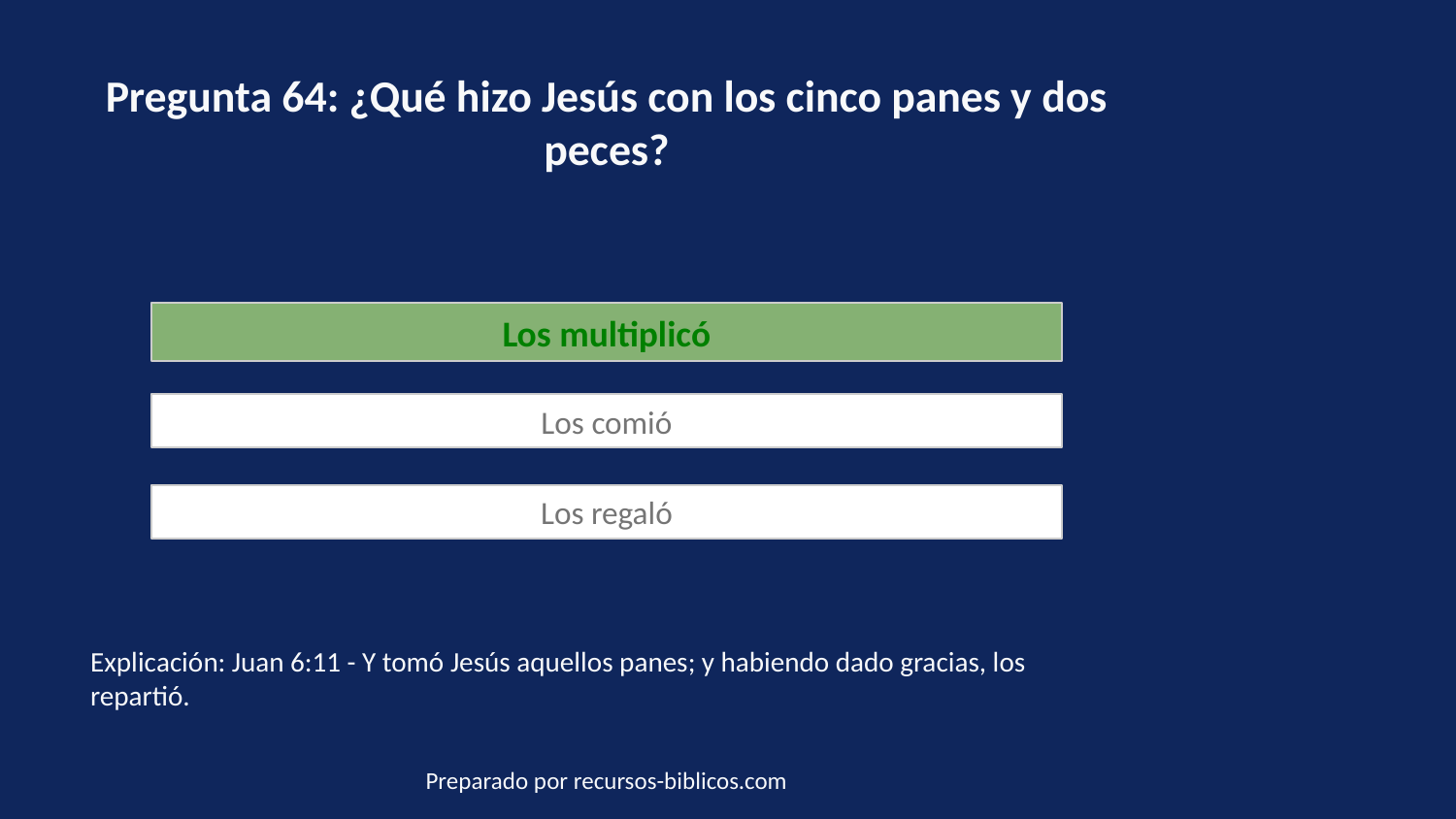

Pregunta 64: ¿Qué hizo Jesús con los cinco panes y dos peces?
Los multiplicó
Los comió
Los regaló
Explicación: Juan 6:11 - Y tomó Jesús aquellos panes; y habiendo dado gracias, los repartió.
Preparado por recursos-biblicos.com